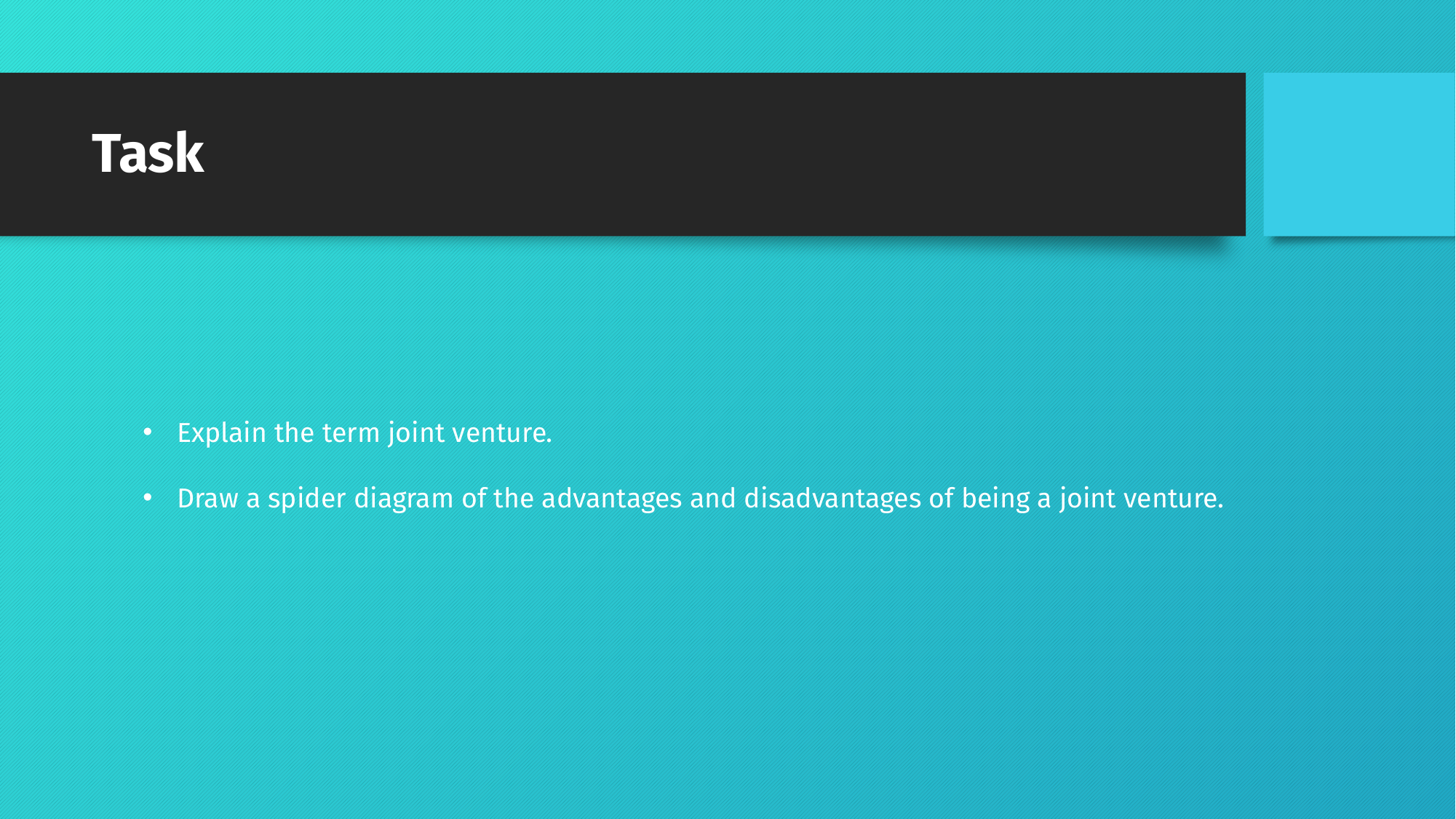

# Task
Explain the term joint venture.

Draw a spider diagram of the advantages and disadvantages of being a joint venture.